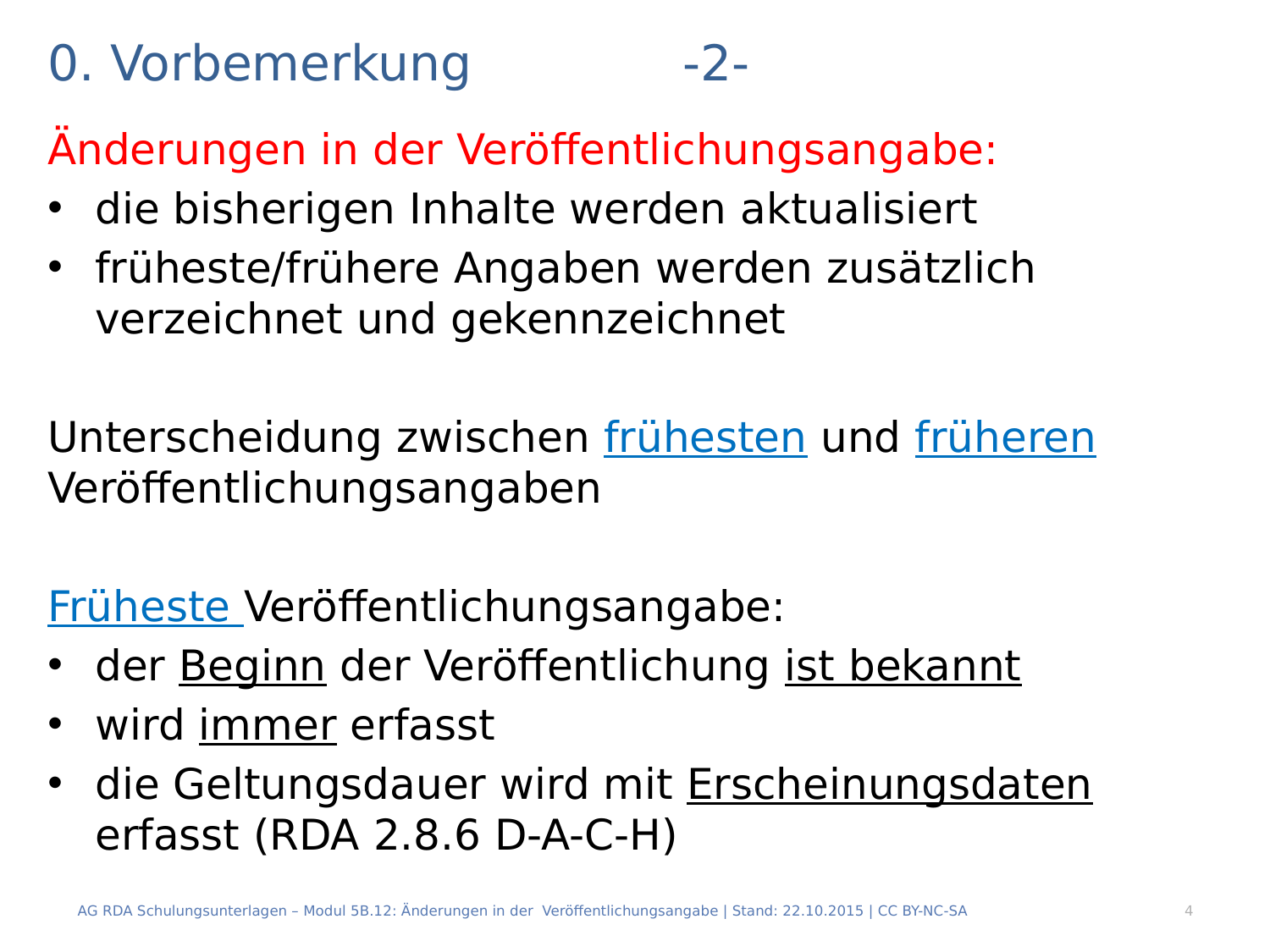

# 0. Vorbemerkung		-2-
Änderungen in der Veröffentlichungsangabe:
die bisherigen Inhalte werden aktualisiert
früheste/frühere Angaben werden zusätzlich verzeichnet und gekennzeichnet

Unterscheidung zwischen frühesten und früheren Veröffentlichungsangaben

Früheste Veröffentlichungsangabe:
der Beginn der Veröffentlichung ist bekannt
wird immer erfasst
die Geltungsdauer wird mit Erscheinungsdaten erfasst (RDA 2.8.6 D-A-C-H)

AG RDA Schulungsunterlagen – Modul 5B.12: Änderungen in der  Veröffentlichungsangabe | Stand: 22.10.2015 | CC BY-NC-SA
4